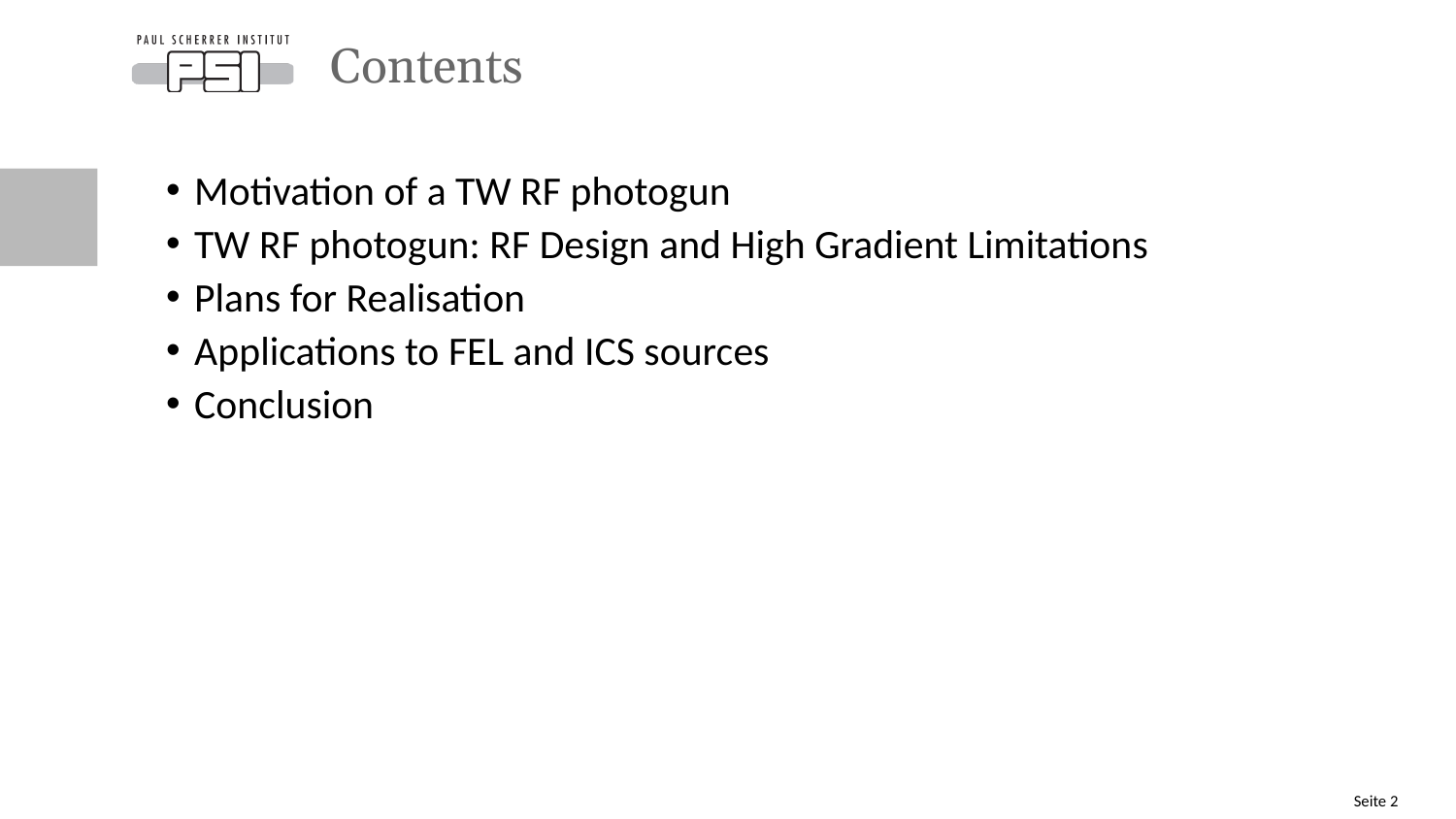

# Contents
Motivation of a TW RF photogun
TW RF photogun: RF Design and High Gradient Limitations
Plans for Realisation
Applications to FEL and ICS sources
Conclusion
Seite 2